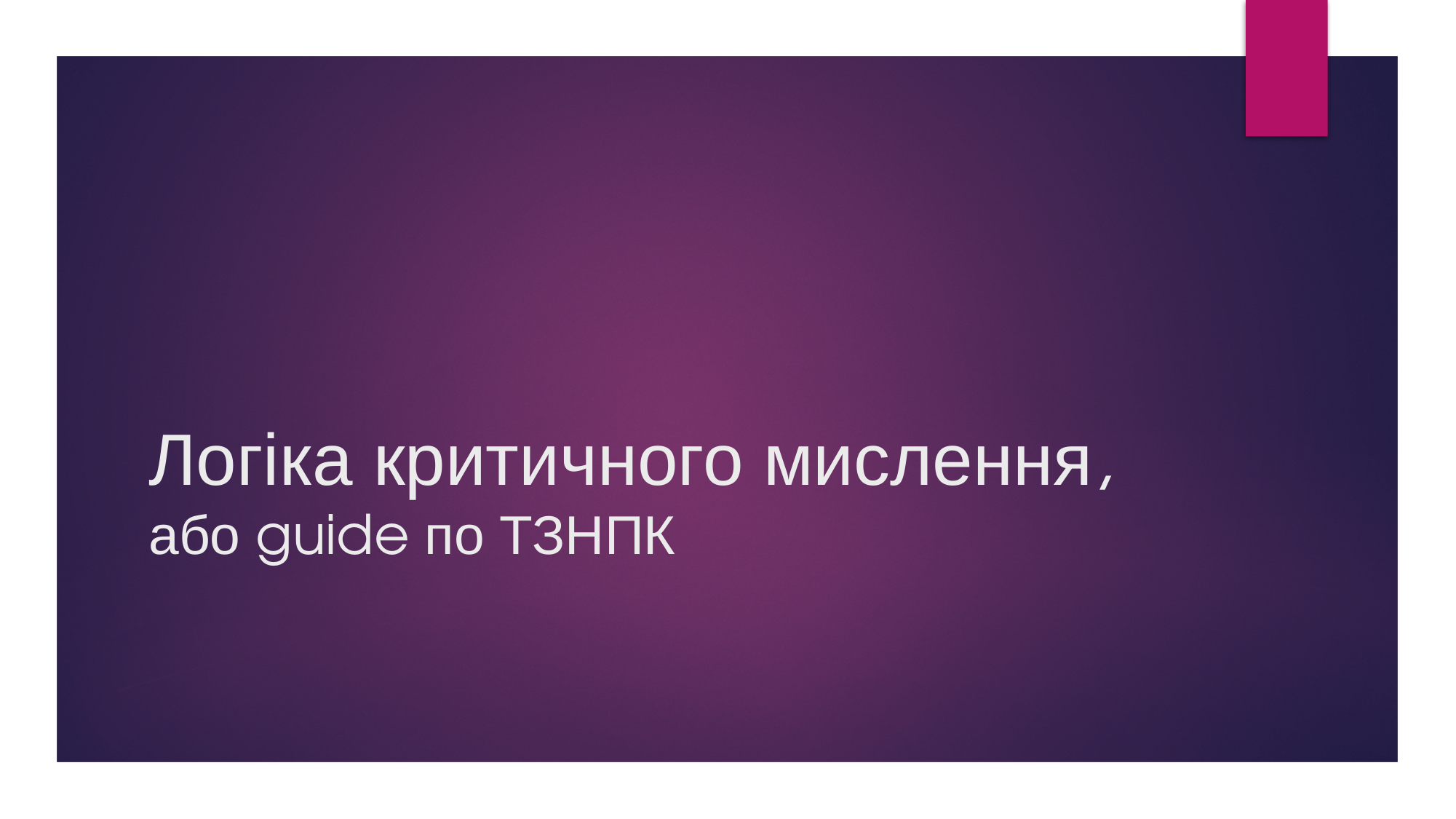

# Логіка критичного мислення, або guide по ТЗНПК